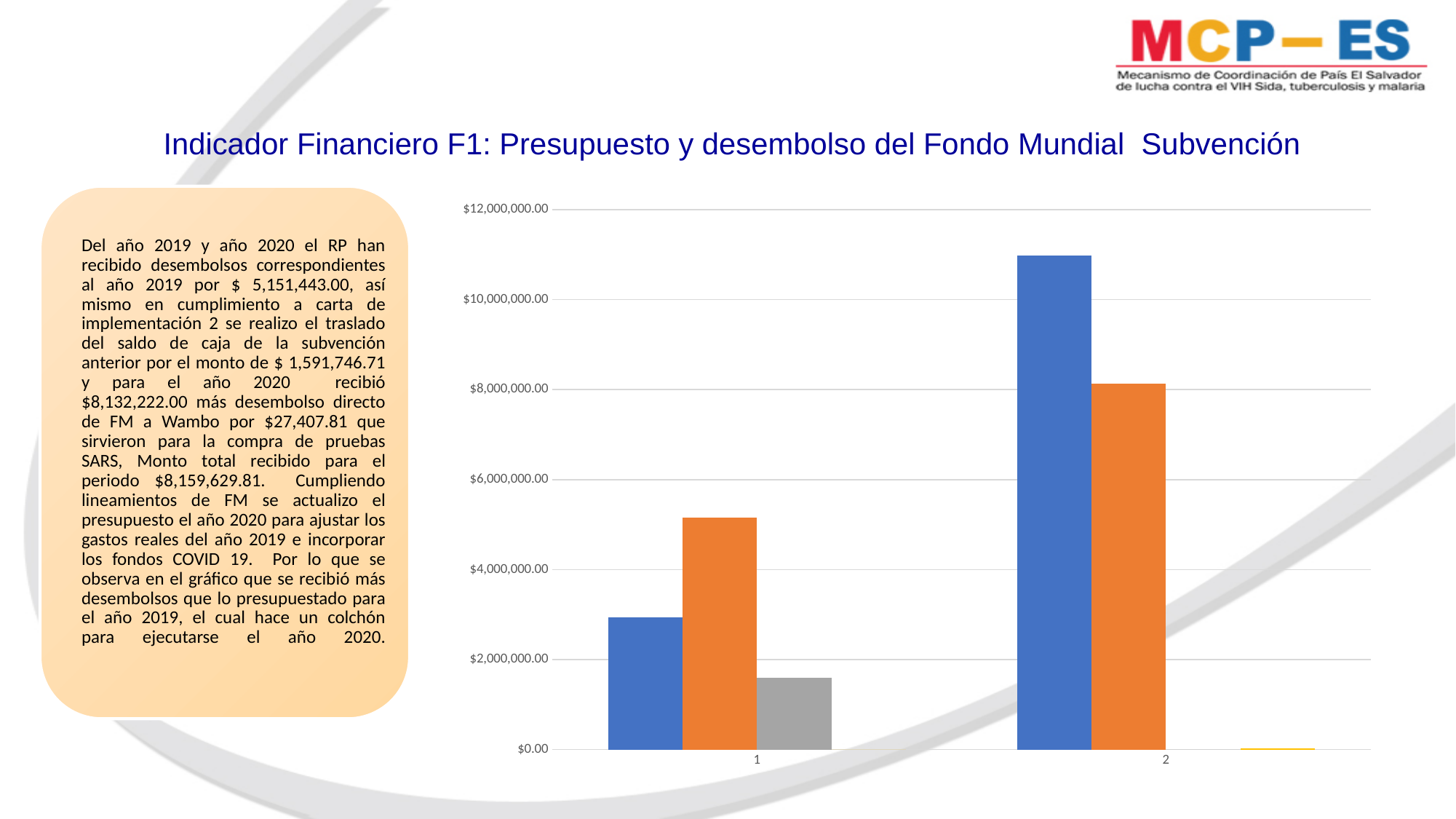

# Indicador Financiero F1: Presupuesto y desembolso del Fondo Mundial  Subvención
Del año 2019 y año 2020 el RP han recibido desembolsos correspondientes al año 2019 por $ 5,151,443.00, así mismo en cumplimiento a carta de implementación 2 se realizo el traslado del saldo de caja de la subvención anterior por el monto de $ 1,591,746.71 y para el año 2020  recibió $8,132,222.00 más desembolso directo de FM a Wambo por $27,407.81 que sirvieron para la compra de pruebas SARS, Monto total recibido para el periodo $8,159,629.81.  Cumpliendo lineamientos de FM se actualizo el presupuesto el año 2020 para ajustar los gastos reales del año 2019 e incorporar los fondos COVID 19.  Por lo que se observa en el gráfico que se recibió más desembolsos que lo presupuestado para el año 2019, el cual hace un colchón para ejecutarse el año 2020.

### Chart

| Category | Presupuesto (en $) | Desembolsos por el Fondo Mundial (en $) | Transferencias de Saldos de Caja de Subvención anterior | Desembolso por el Fondo Mundial a terceros (WAMBO) |
|---|---|---|---|---|